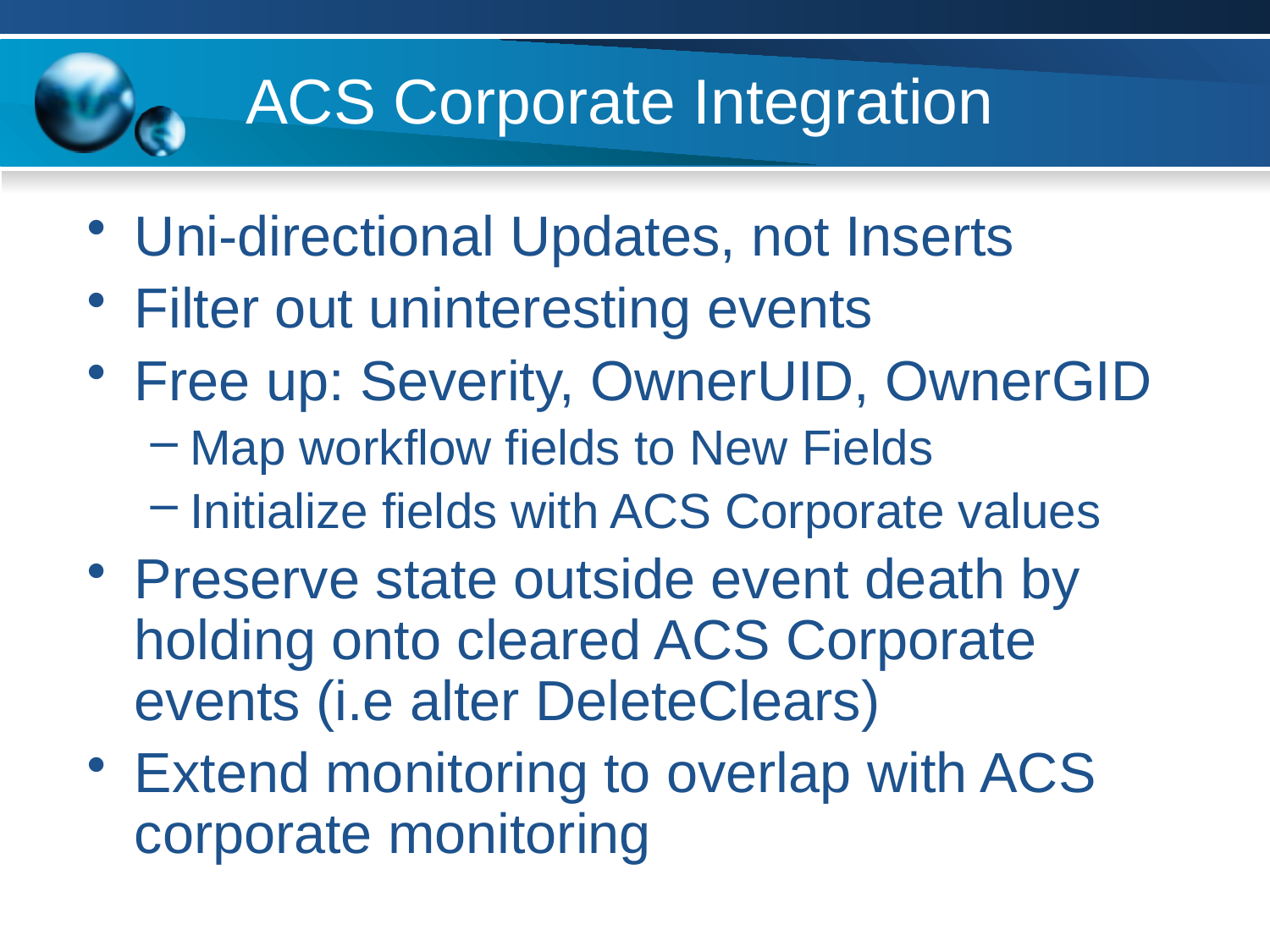

# ACS Corporate Integration
Uni-directional Updates, not Inserts
Filter out uninteresting events
Free up: Severity, OwnerUID, OwnerGID
Map workflow fields to New Fields
Initialize fields with ACS Corporate values
Preserve state outside event death by holding onto cleared ACS Corporate events (i.e alter DeleteClears)
Extend monitoring to overlap with ACS corporate monitoring